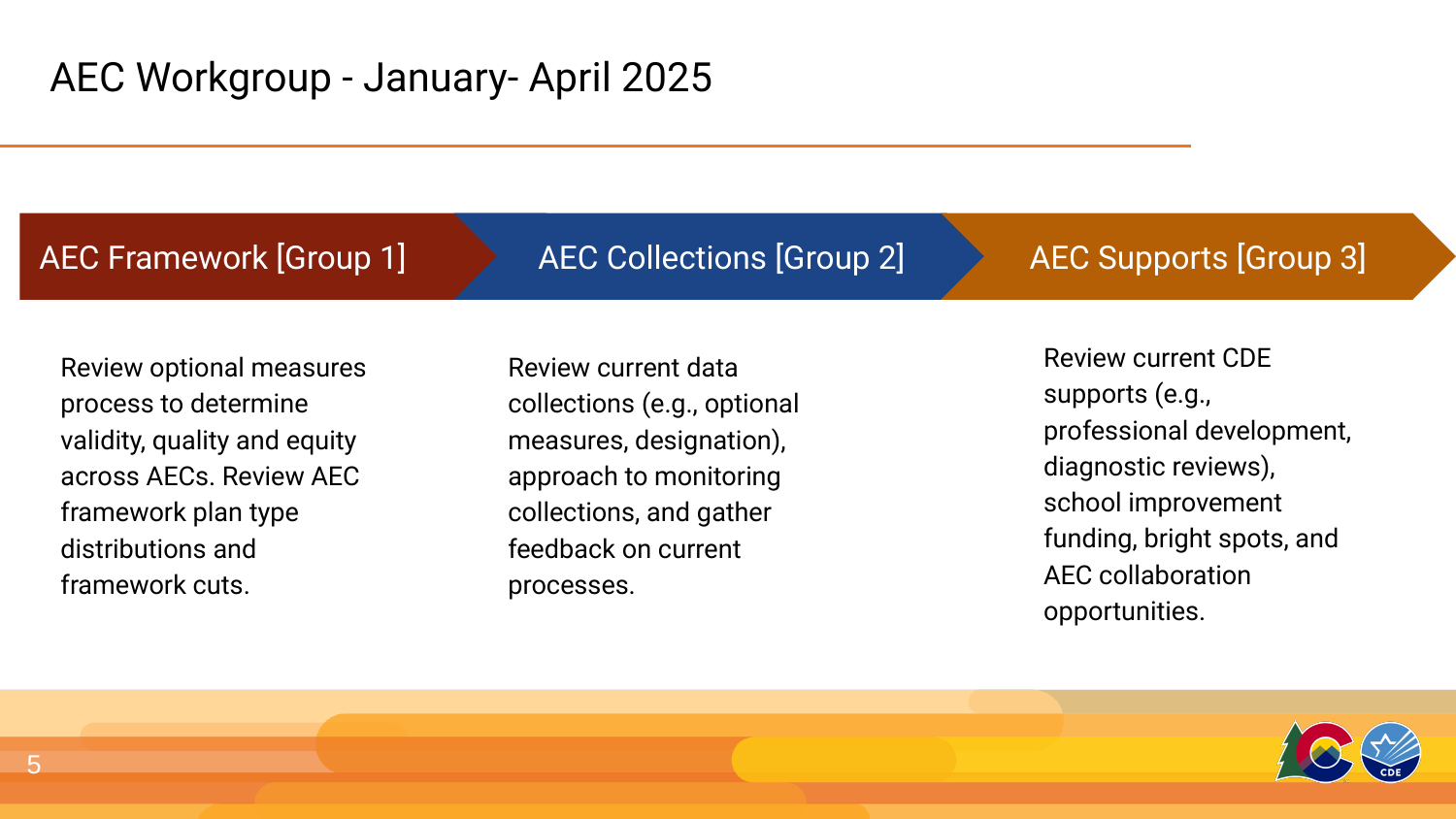

# AEC Workgroup - January- April 2025
AEC Collections [Group 2]
Review current data collections (e.g., optional measures, designation), approach to monitoring collections, and gather feedback on current processes.
AEC Supports [Group 3]
Review current CDE supports (e.g., professional development, diagnostic reviews), school improvement funding, bright spots, and AEC collaboration opportunities.
AEC Framework [Group 1]
Review optional measures process to determine validity, quality and equity across AECs. Review AEC framework plan type distributions and framework cuts.